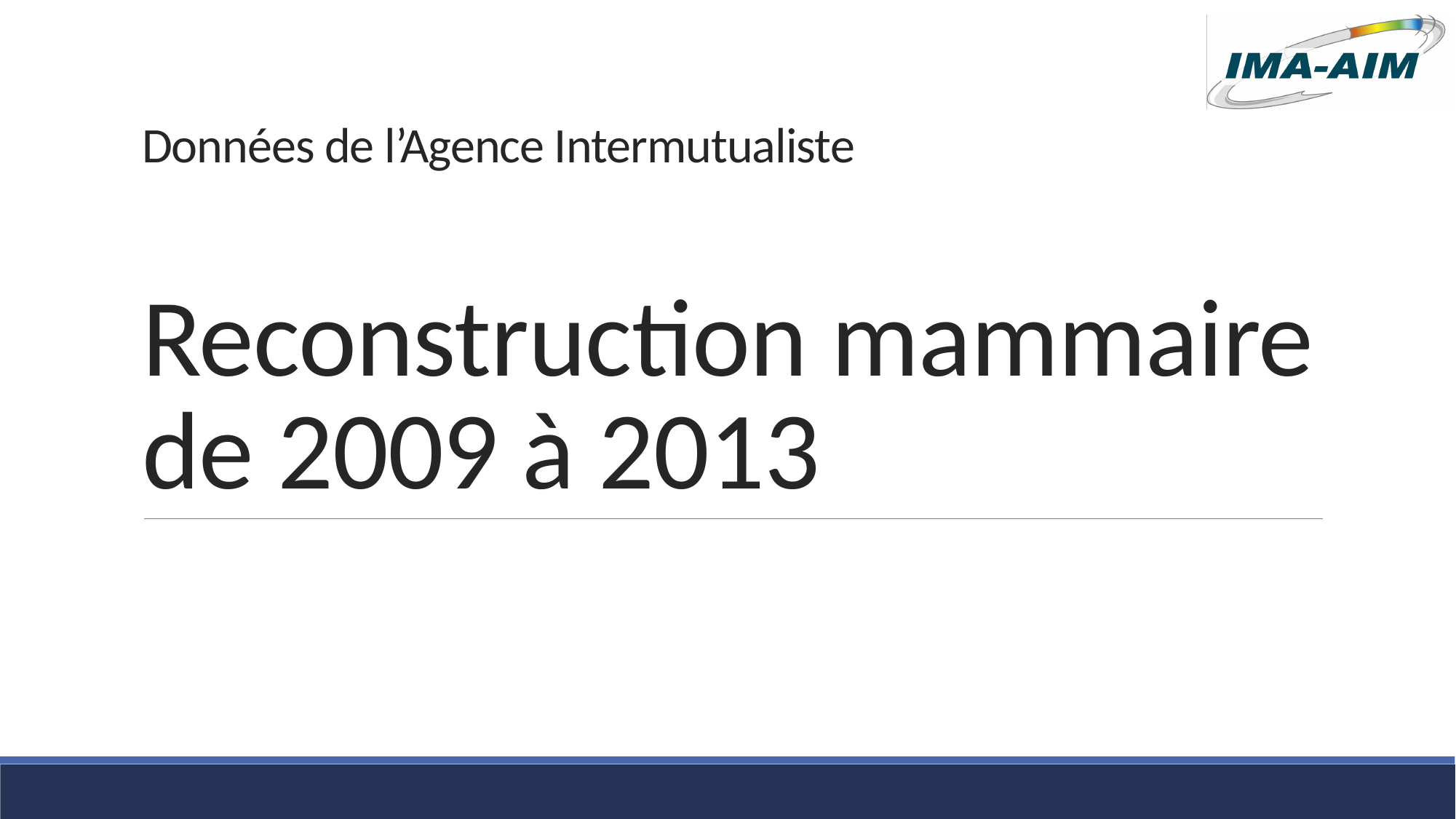

# Données de l’Agence Intermutualiste Reconstruction mammaire de 2009 à 2013